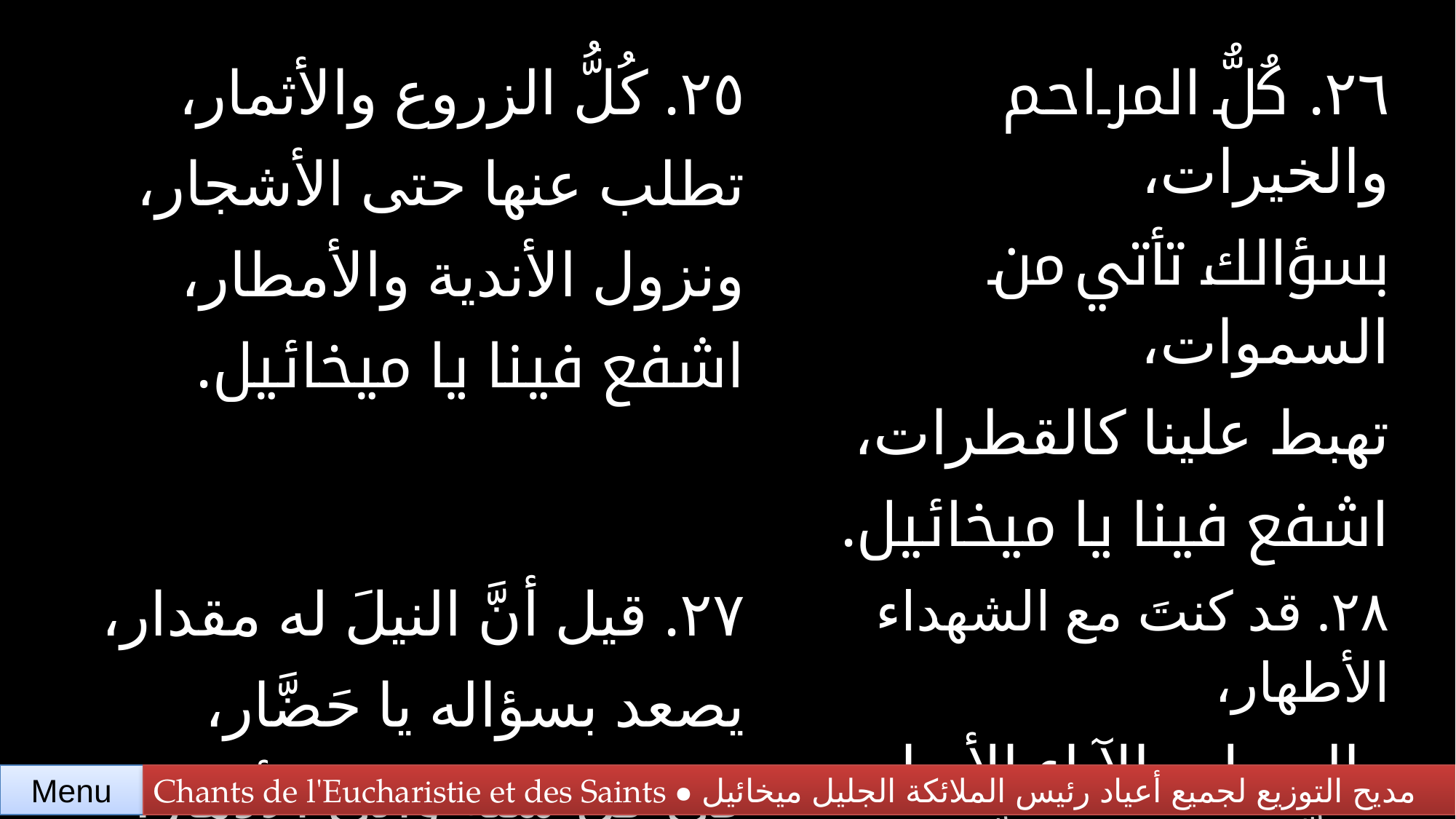

| ٢٥. كُلُّ الزروع والأثمار، تطلب عنها حتى الأشجار، ونزول الأندية والأمطار، اشفع فينا يا ميخائيل. | ٢٦. كُلُّ المراحم والخيرات، بسؤالك تأتي من السموات، تهبط علينا كالقطرات، اشفع فينا يا ميخائيل. |
| --- | --- |
| ٢٧. قيل أنَّ النيلَ له مقدار، يصعد بسؤاله يا حَضَّار، في كل سنة وإلى الأدهار، اشفع فينا يا ميخائيل. | ٢٨. قد كنتَ مع الشهداء الأطهار، والرسل والآباء الأبرار، وخلَّصتَهُم من كلِّ أضرار، اشفع فينا يا ميخائيل. |
Chants de l'Eucharistie et des Saints • مديح التوزيع لجميع أعياد رئيس الملائكة الجليل ميخائيل
Menu